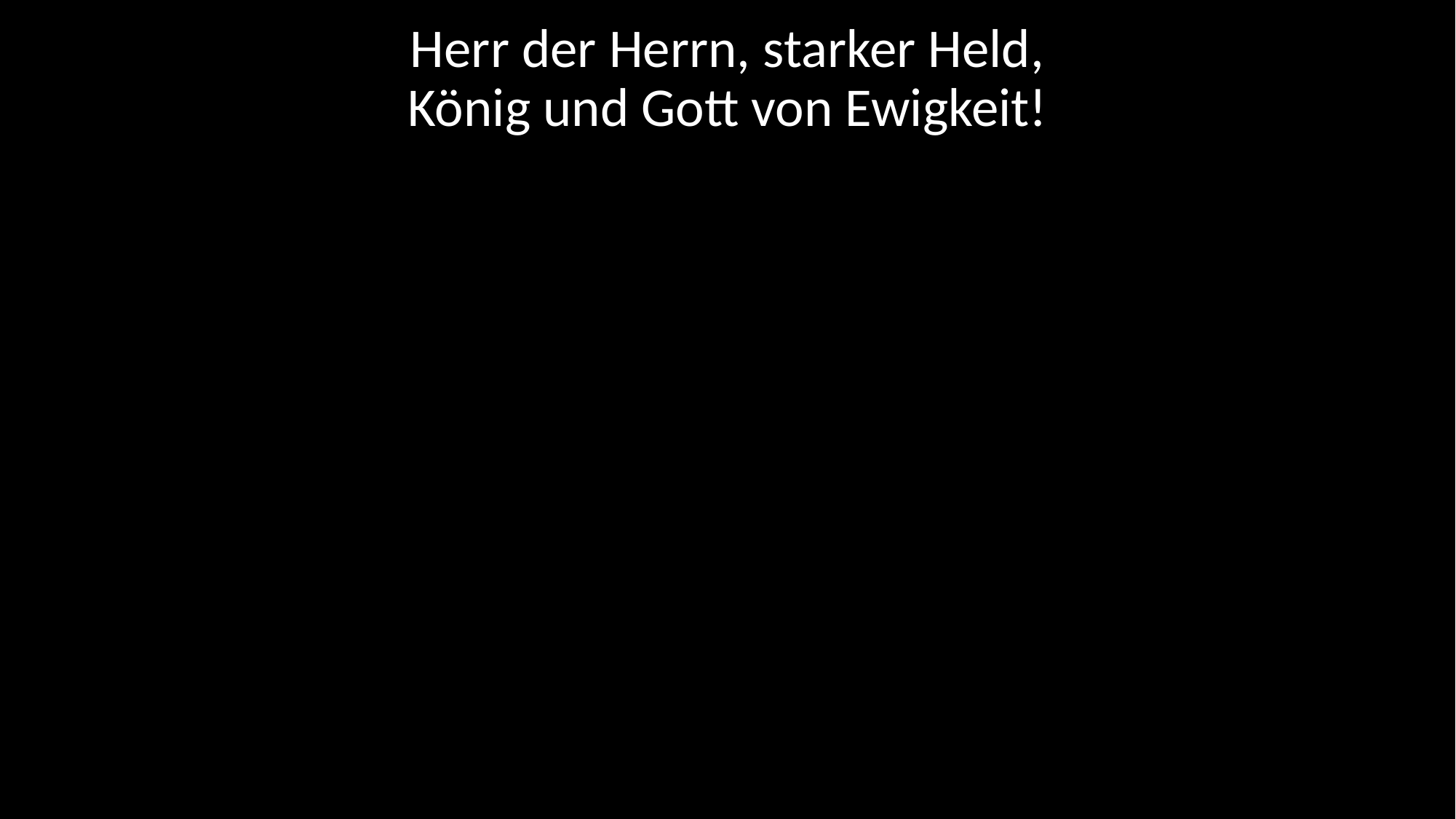

# Herr der Herrn, starker Held, König und Gott von Ewigkeit!